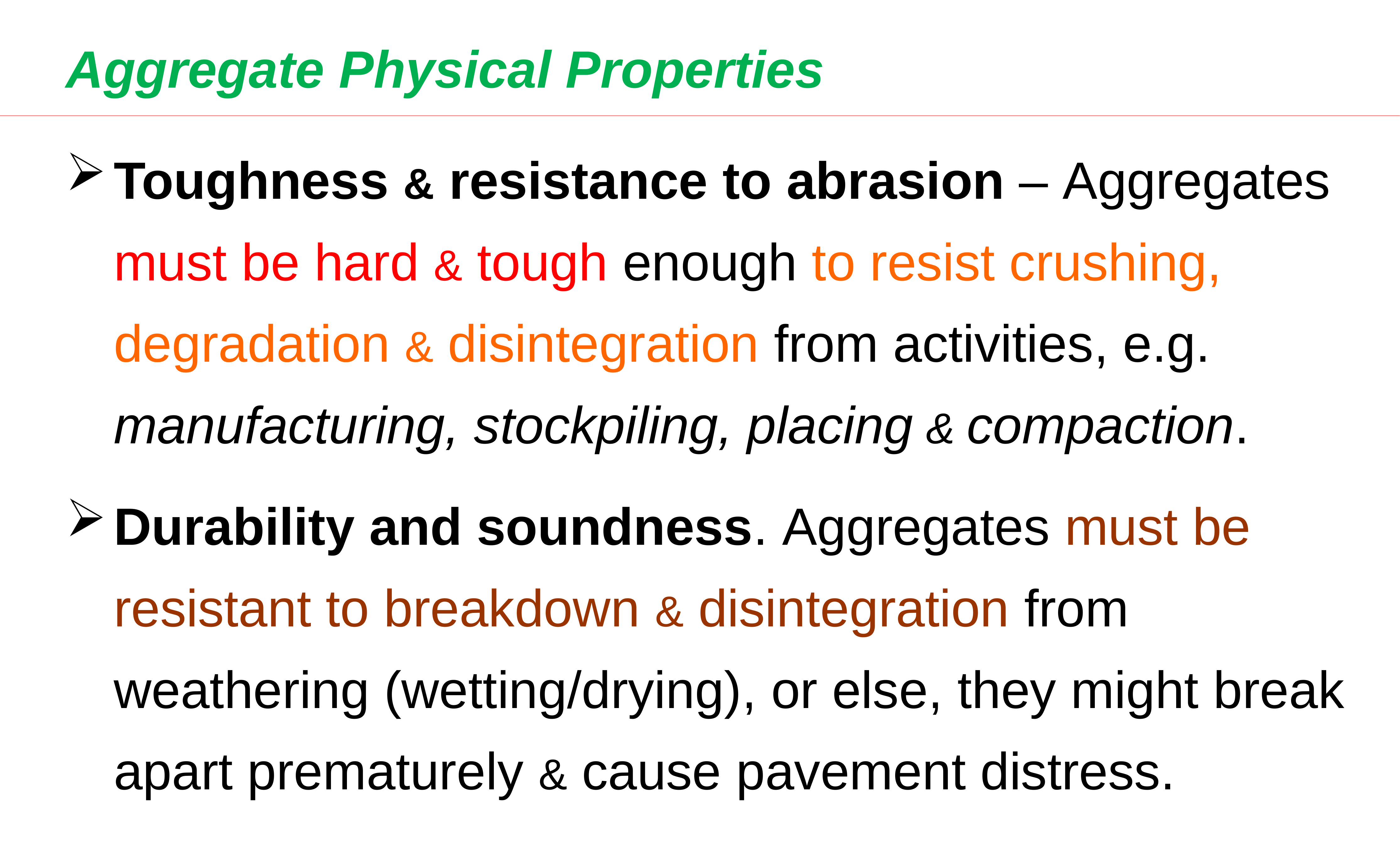

Aggregate Physical Properties
Toughness & resistance to abrasion – Aggregates must be hard & tough enough to resist crushing, degradation & disintegration from activities, e.g. manufacturing, stockpiling, placing & compaction.
Durability and soundness. Aggregates must be resistant to breakdown & disintegration from weathering (wetting/drying), or else, they might break apart prematurely & cause pavement distress.